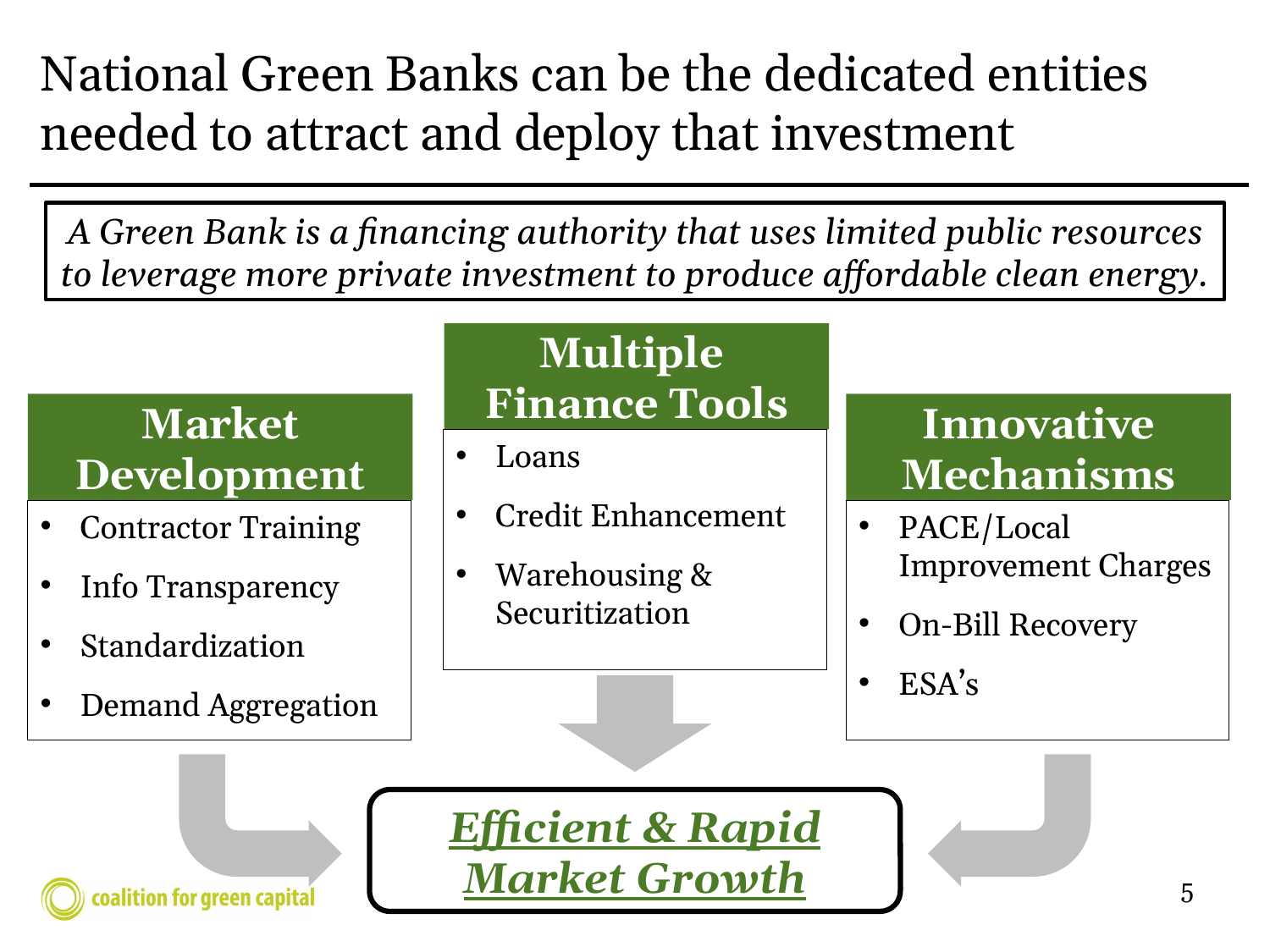

# National Green Banks can be the dedicated entities needed to attract and deploy that investment
A Green Bank is a financing authority that uses limited public resources to leverage more private investment to produce affordable clean energy.
Multiple
Finance Tools
Market Development
Innovative
Mechanisms
Loans
Credit Enhancement
Warehousing & Securitization
Contractor Training
Info Transparency
Standardization
Demand Aggregation
PACE/Local Improvement Charges
On-Bill Recovery
ESA’s

Efficient & Rapid Market Growth
5